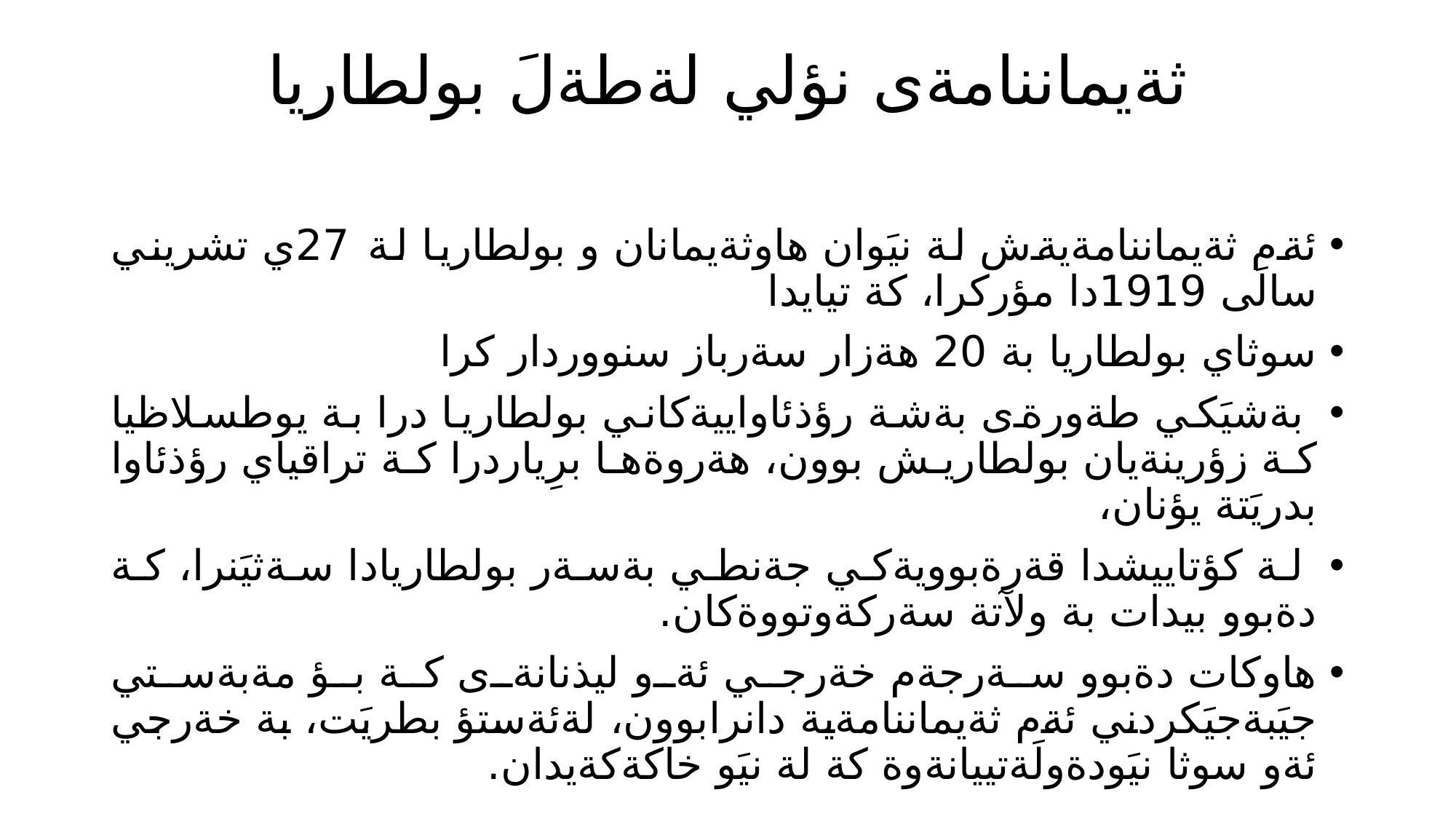

# ثةيماننامةى نؤلي لةطةلَ بولطاريا
ئةم ثةيماننامةيةش لة نيَوان هاوثةيمانان و بولطاريا لة 27ي تشريني سالَى 1919دا مؤركرا، كة تيايدا
سوثاي بولطاريا بة 20 هةزار سةرباز سنووردار كرا
 بةشيَكي طةورةى بةشة رؤذئاواييةكاني بولطاريا درا بة يوطسلاظيا كة زؤرينةيان بولطاريش بوون، هةروةها برِياردرا كة تراقياي رؤذئاوا بدريَتة يؤنان،
 لة كؤتاييشدا قةرةبوويةكي جةنطي بةسةر بولطاريادا سةثيَنرا، كة دةبوو بيدات بة ولآتة سةركةوتووةكان.
هاوكات دةبوو سةرجةم خةرجي ئةو ليذنانةى كة بؤ مةبةستي جيَبةجيَكردني ئةم ثةيماننامةية دانرابوون، لةئةستؤ بطريَت، بة خةرجي ئةو سوثا نيَودةولَةتييانةوة كة لة نيَو خاكةكةيدان.